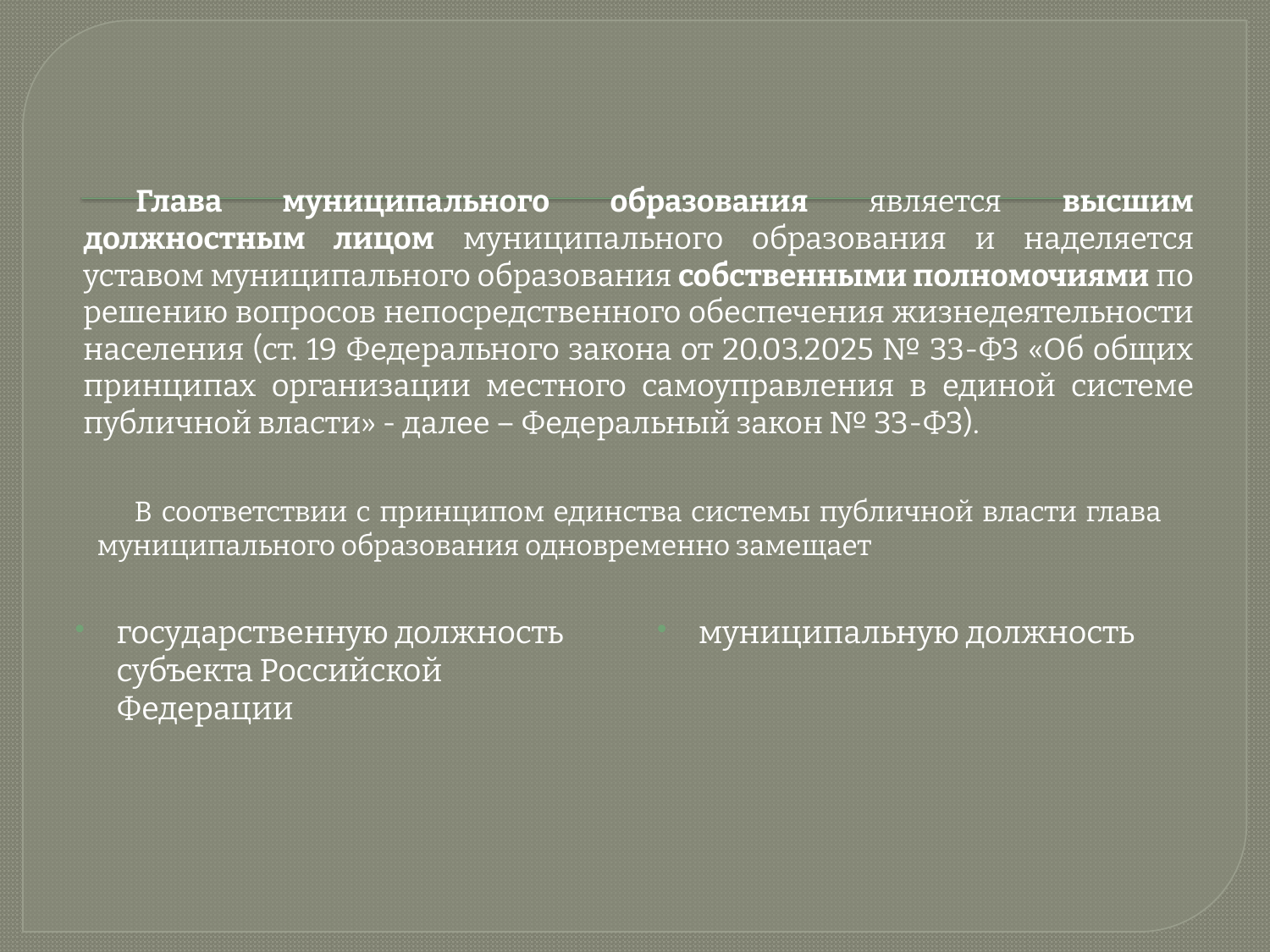

# Глава муниципального образования является высшим должностным лицом муниципального образования и наделяется уставом муниципального образования собственными полномочиями по решению вопросов непосредственного обеспечения жизнедеятельности населения (ст. 19 Федерального закона от 20.03.2025 № 33-ФЗ «Об общих принципах организации местного самоуправления в единой системе публичной власти» - далее – Федеральный закон № 33-ФЗ).

В соответствии с принципом единства системы публичной власти глава муниципального образования одновременно замещает
государственную должность субъекта Российской Федерации
муниципальную должность